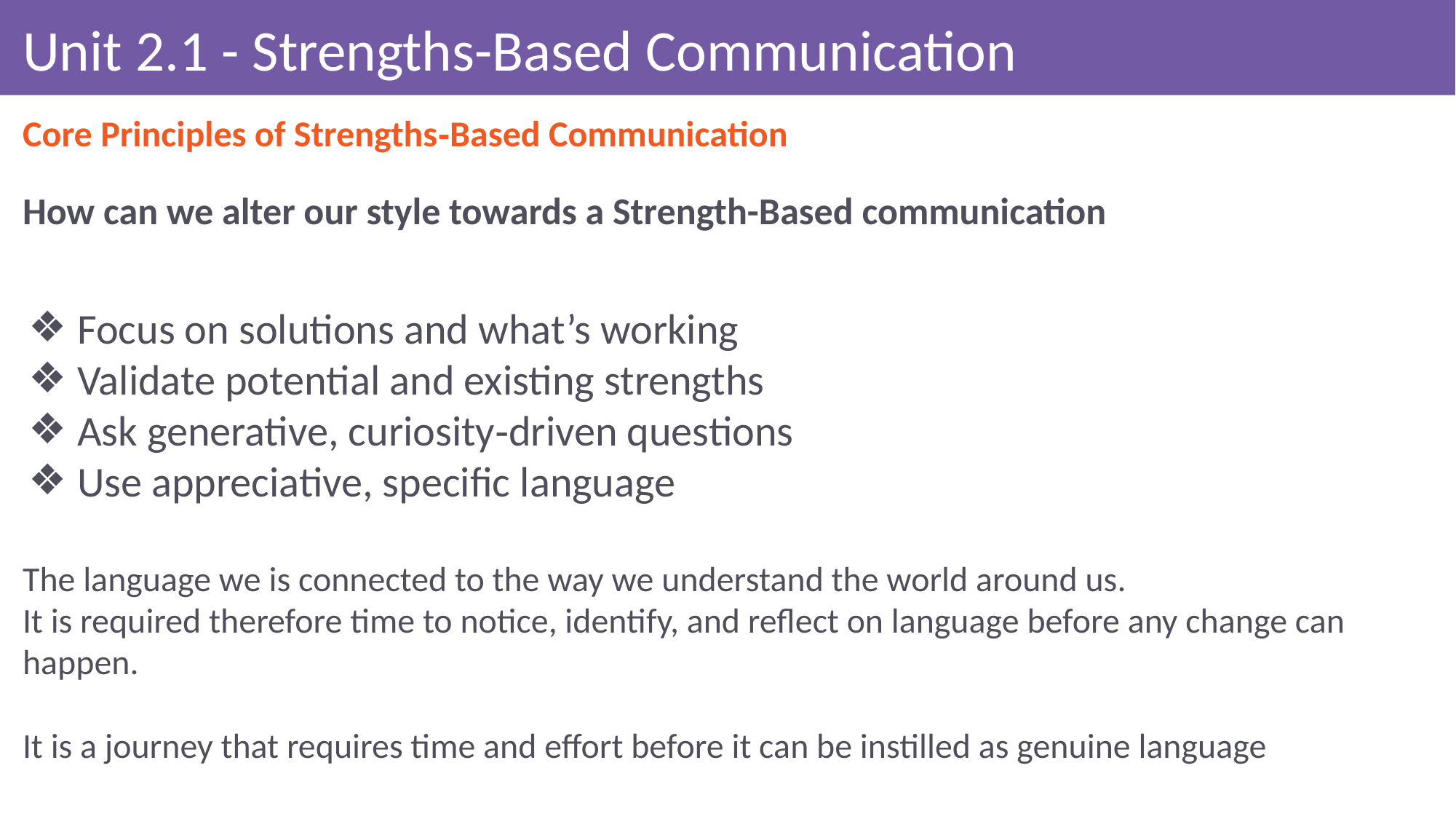

# Unit 2.1 - Strengths-Based Communication
Core Principles of Strengths‑Based Communication
How can we alter our style towards a Strength-Based communication

Focus on solutions and what’s working
Validate potential and existing strengths
Ask generative, curiosity‑driven questions
Use appreciative, specific language

The language we is connected to the way we understand the world around us.
It is required therefore time to notice, identify, and reflect on language before any change can happen.

It is a journey that requires time and effort before it can be instilled as genuine language